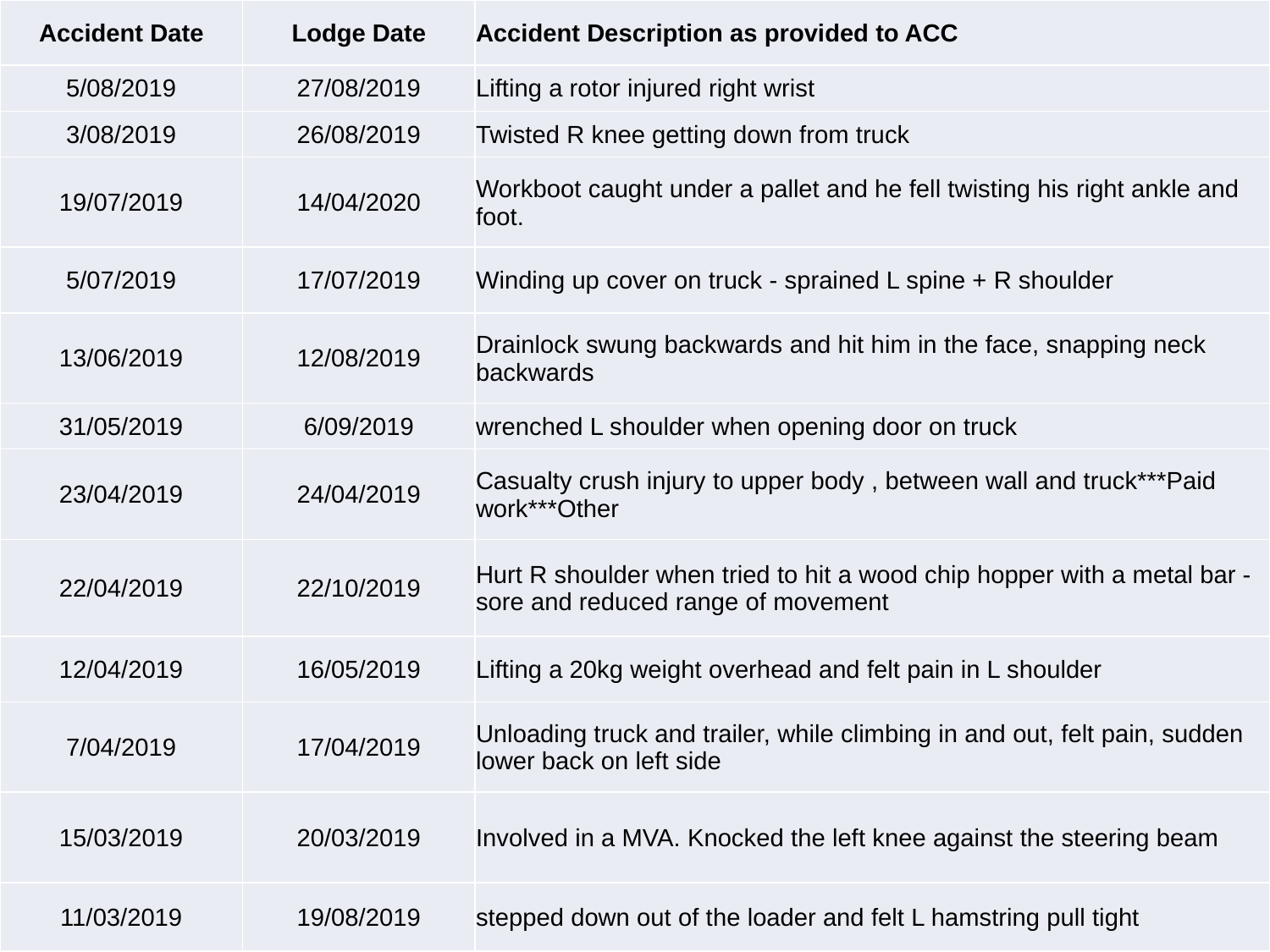

| Accident Date | Lodge Date | Accident Description as provided to ACC |
| --- | --- | --- |
| 5/08/2019 | 27/08/2019 | Lifting a rotor injured right wrist |
| 3/08/2019 | 26/08/2019 | Twisted R knee getting down from truck |
| 19/07/2019 | 14/04/2020 | Workboot caught under a pallet and he fell twisting his right ankle and foot. |
| 5/07/2019 | 17/07/2019 | Winding up cover on truck - sprained L spine + R shoulder |
| 13/06/2019 | 12/08/2019 | Drainlock swung backwards and hit him in the face, snapping neck backwards |
| 31/05/2019 | 6/09/2019 | wrenched L shoulder when opening door on truck |
| 23/04/2019 | 24/04/2019 | Casualty crush injury to upper body , between wall and truck\*\*\*Paid work\*\*\*Other |
| 22/04/2019 | 22/10/2019 | Hurt R shoulder when tried to hit a wood chip hopper with a metal bar -sore and reduced range of movement |
| 12/04/2019 | 16/05/2019 | Lifting a 20kg weight overhead and felt pain in L shoulder |
| 7/04/2019 | 17/04/2019 | Unloading truck and trailer, while climbing in and out, felt pain, sudden lower back on left side |
| 15/03/2019 | 20/03/2019 | Involved in a MVA. Knocked the left knee against the steering beam |
| 11/03/2019 | 19/08/2019 | stepped down out of the loader and felt L hamstring pull tight |